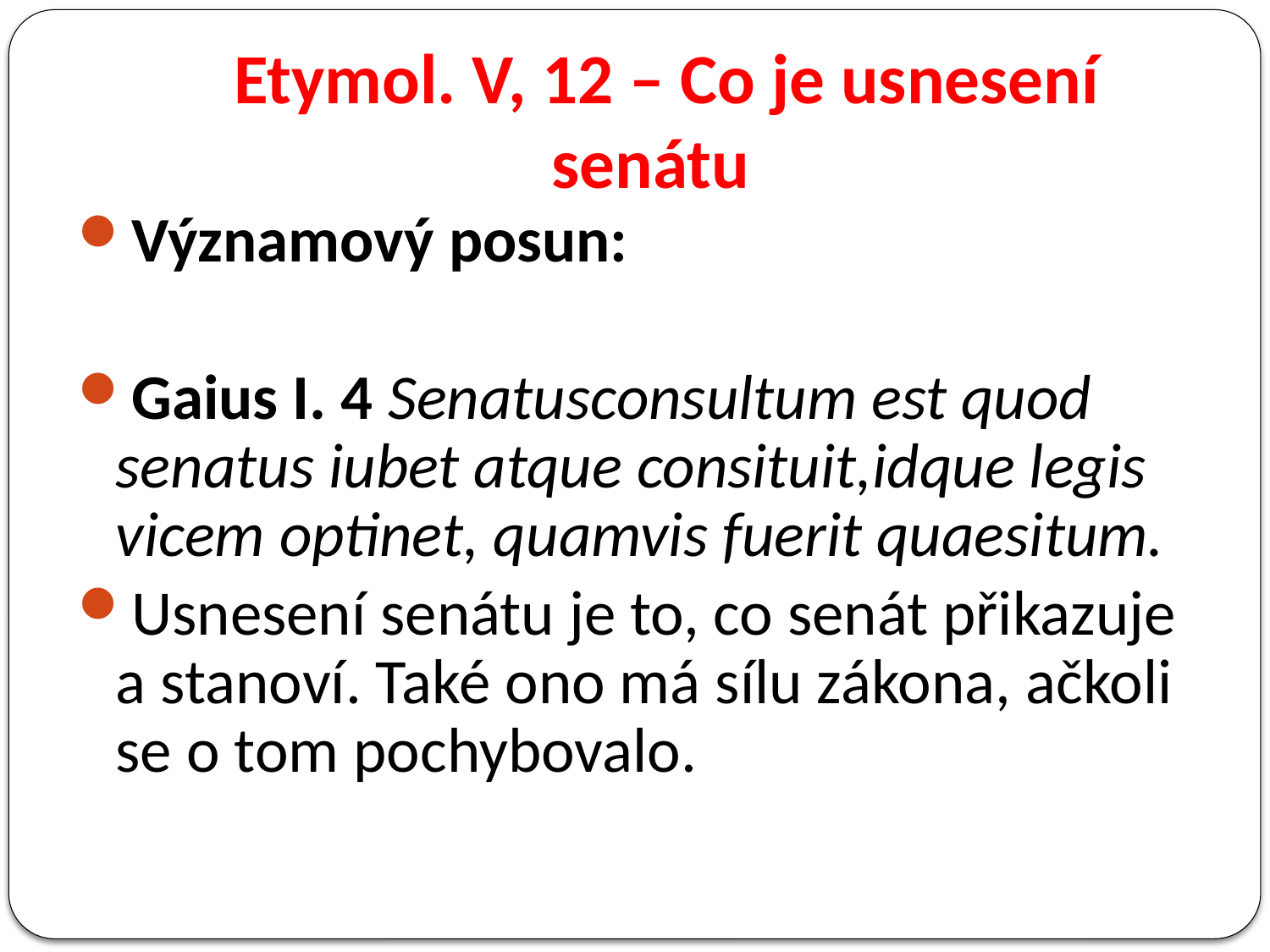

# Etymol. V, 12 – Co je usnesení senátu
Významový posun:

Gaius I. 4 Senatusconsultum est quod senatus iubet atque consituit,idque legis vicem optinet, quamvis fuerit quaesitum.
Usnesení senátu je to, co senát přikazuje a stanoví. Také ono má sílu zákona, ačkoli se o tom pochybovalo.